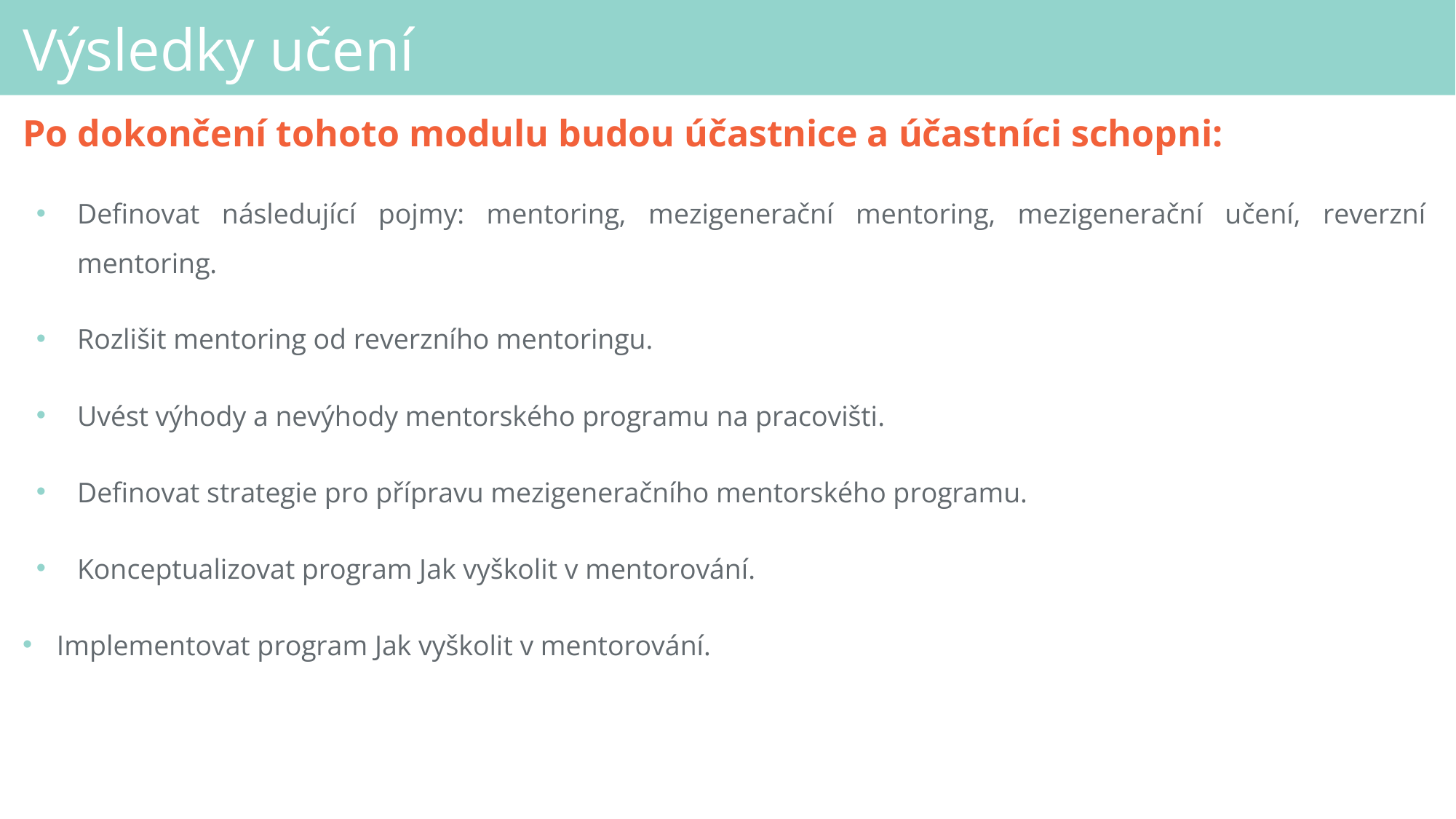

# Výsledky učení
Po dokončení tohoto modulu budou účastnice a účastníci schopni:
Definovat následující pojmy: mentoring, mezigenerační mentoring, mezigenerační učení, reverzní mentoring.
Rozlišit mentoring od reverzního mentoringu.
Uvést výhody a nevýhody mentorského programu na pracovišti.
Definovat strategie pro přípravu mezigeneračního mentorského programu.
Konceptualizovat program Jak vyškolit v mentorování.
Implementovat program Jak vyškolit v mentorování.